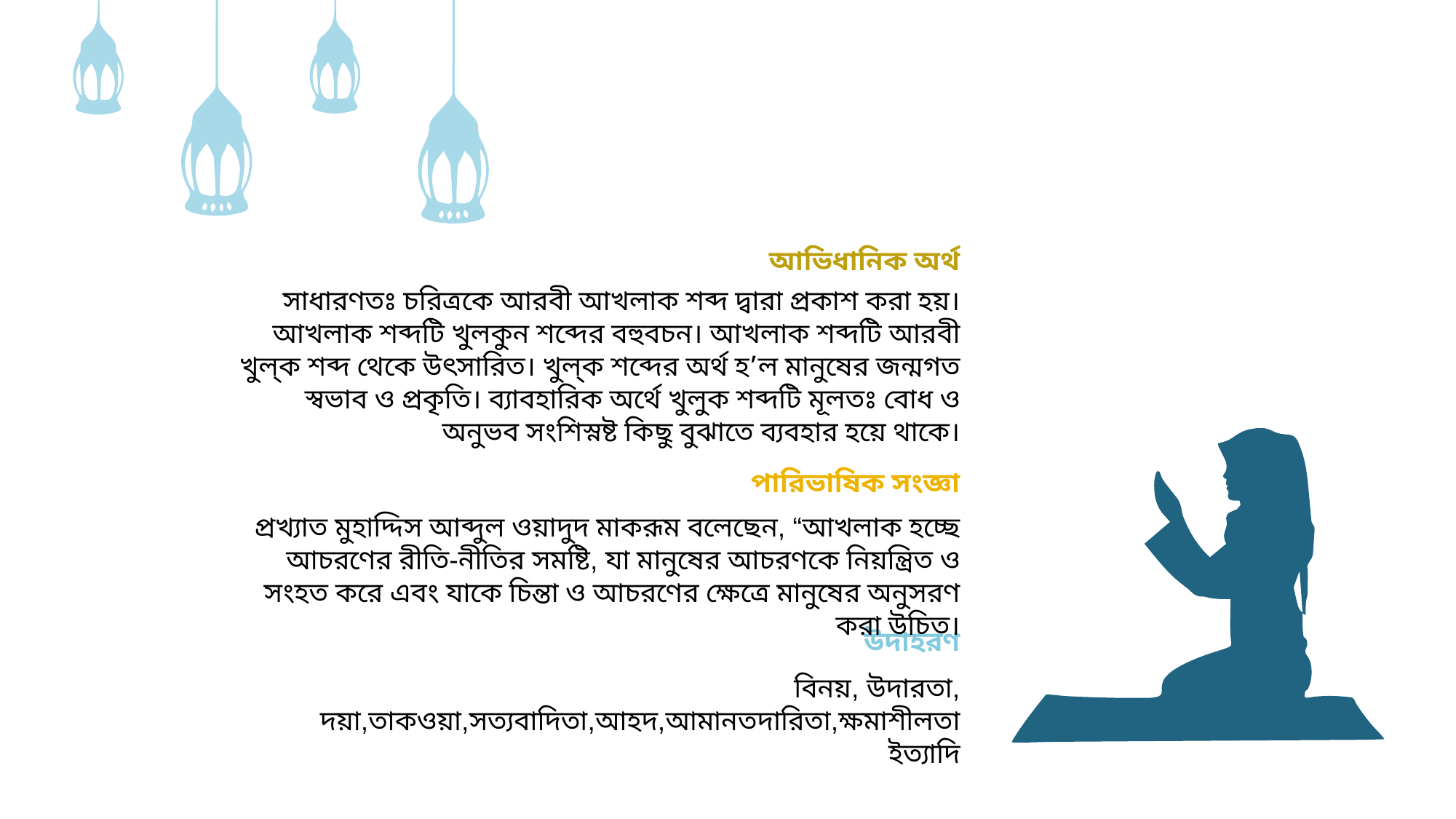

আভিধানিক অর্থ
পারিভাষিক সংজ্ঞা

উদাহরণ

সাধারণতঃ চরিত্রকে আরবী আখলাক শব্দ দ্বারা প্রকাশ করা হয়। আখলাক শব্দটি খুলকুন শব্দের বহুবচন। আখলাক শব্দটি আরবী খুল্‌ক শব্দ থেকে উৎসারিত। খুল্‌ক শব্দের অর্থ হ’ল মানুষের জন্মগত স্বভাব ও প্রকৃতি। ব্যাবহারিক অর্থে খুলুক শব্দটি মূলতঃ বোধ ও অনুভব সংশিস্নষ্ট কিছু বুঝাতে ব্যবহার হয়ে থাকে।

প্রখ্যাত মুহাদ্দিস আব্দুল ওয়াদুদ মাকরূম বলেছেন, “আখলাক হচ্ছে আচরণের রীতি-নীতির সমষ্টি, যা মানুষের আচরণকে নিয়ন্ত্রিত ও সংহত করে এবং যাকে চিন্তা ও আচরণের ক্ষেত্রে মানুষের অনুসরণ করা উচিত।
বিনয়, উদারতা, দয়া,তাকওয়া,সত্যবাদিতা,আহদ,আমানতদারিতা,ক্ষমাশীলতা ইত্যাদি